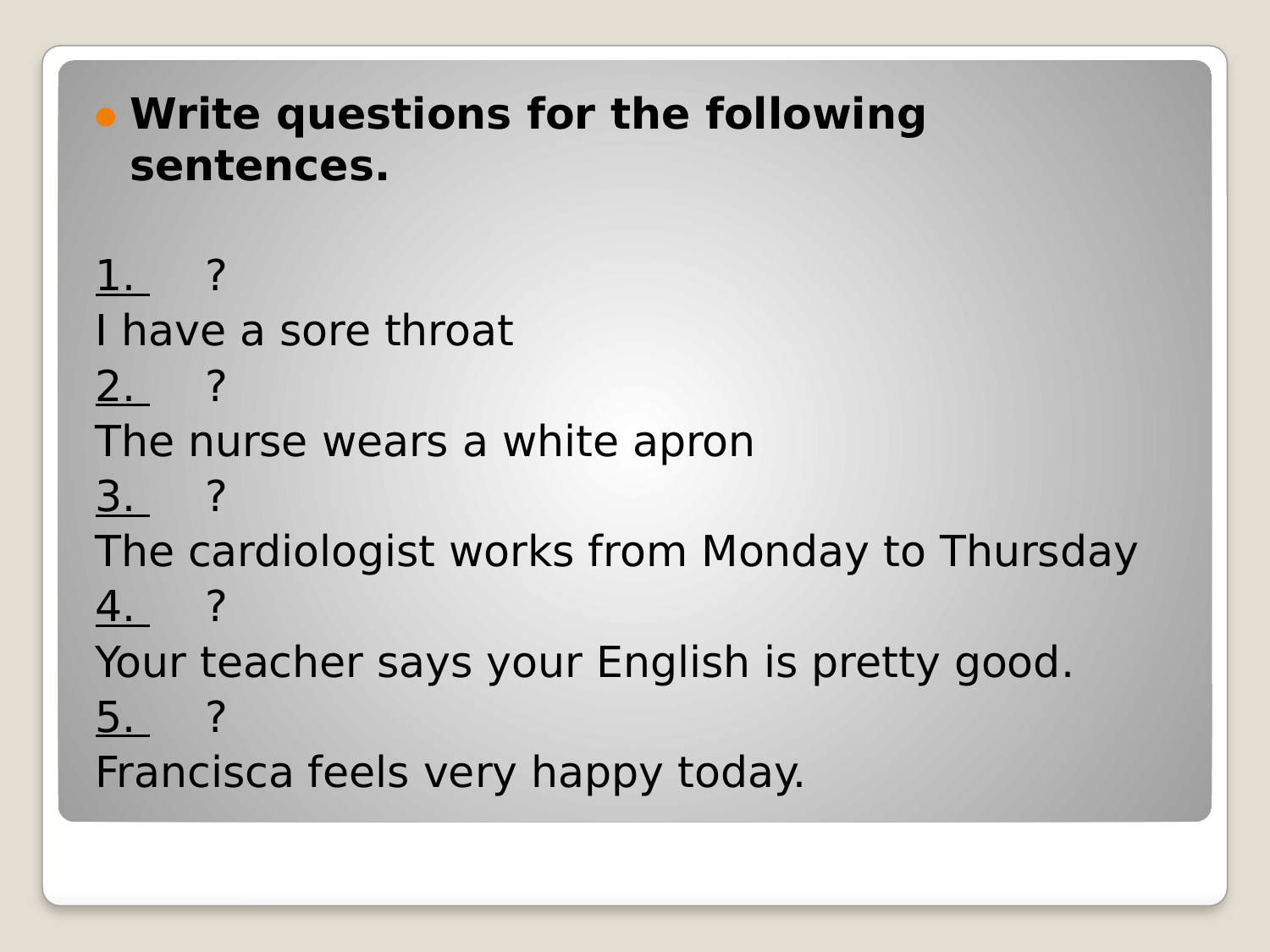

Write questions for the following sentences.

1. 								?
I have a sore throat
2. 								?
The nurse wears a white apron
3. 								?
The cardiologist works from Monday to Thursday
4. 								?
Your teacher says your English is pretty good.
5. 								?
Francisca feels very happy today.